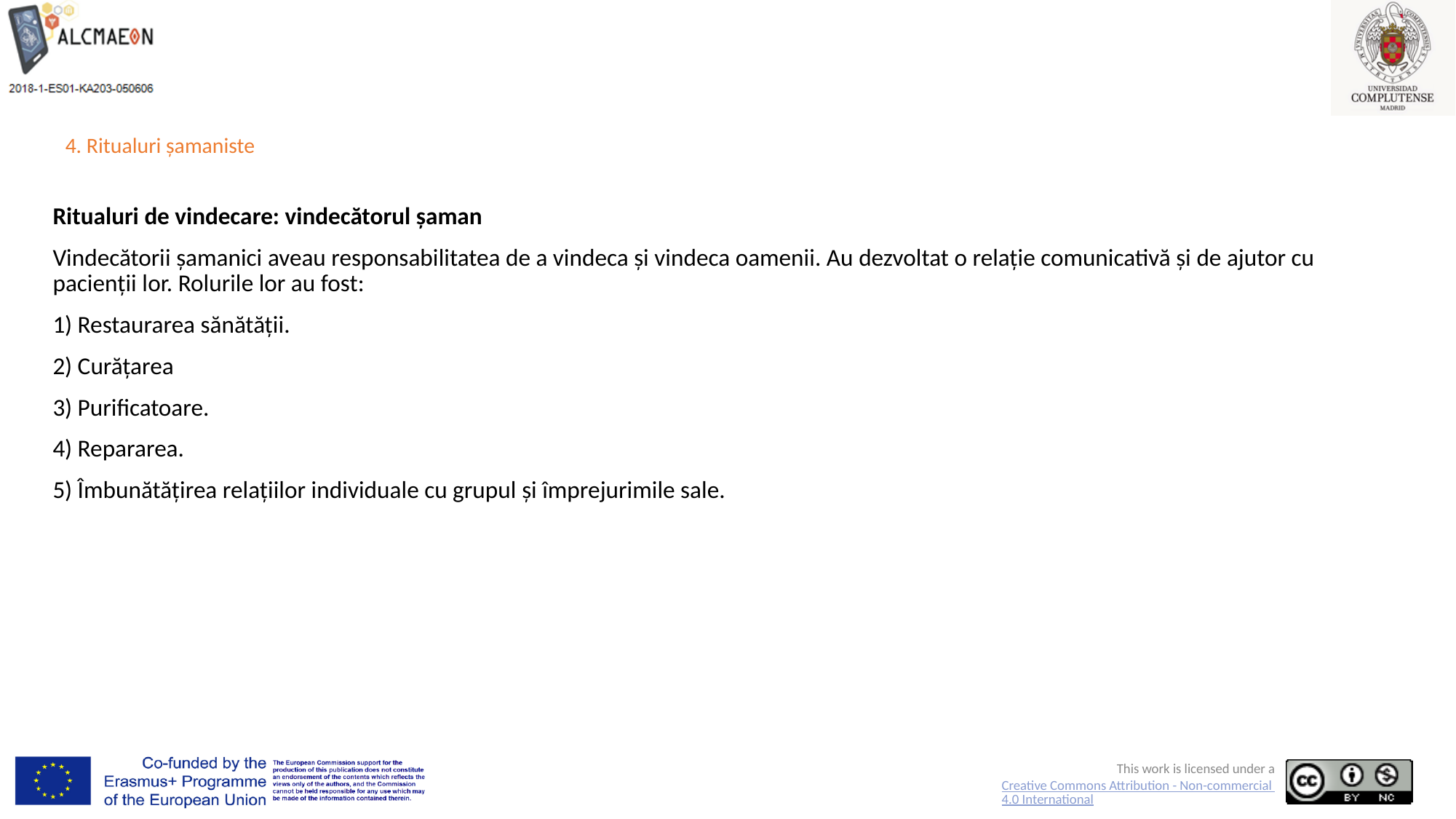

# 4. Ritualuri șamaniste
Ritualuri de vindecare: vindecătorul șaman
Vindecătorii șamanici aveau responsabilitatea de a vindeca și vindeca oamenii. Au dezvoltat o relație comunicativă și de ajutor cu pacienții lor. Rolurile lor au fost:
1) Restaurarea sănătății.
2) Curățarea
3) Purificatoare.
4) Repararea.
5) Îmbunătățirea relațiilor individuale cu grupul și împrejurimile sale.